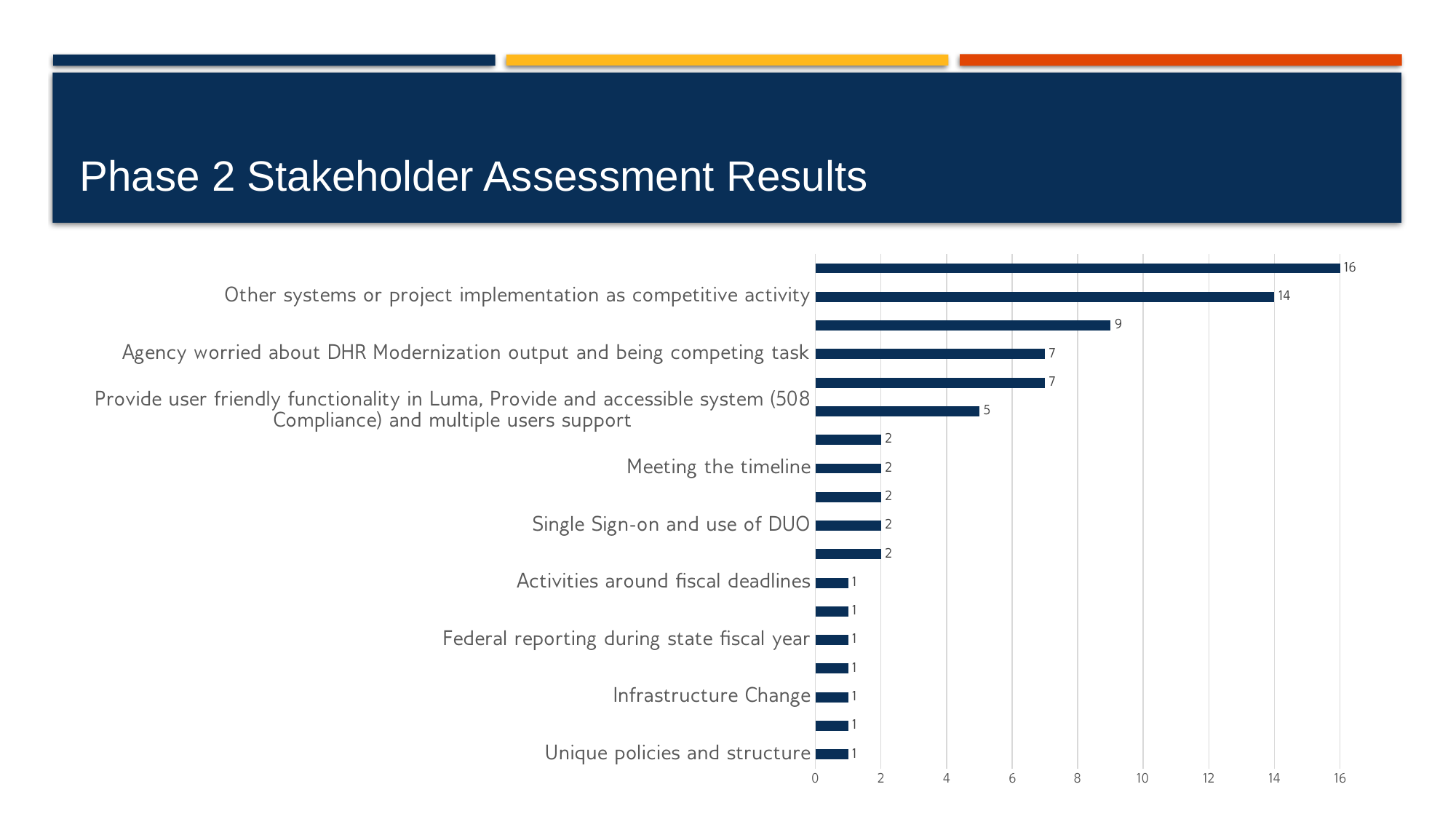

# Phase 2 Stakeholder Assessment Results

### Chart

| Category | Count |
|---|---|
| Unique policies and structure | 1.0 |
| Poor learning experience | 1.0 |
| Infrastructure Change | 1.0 |
| Fiscal year end | 1.0 |
| Federal reporting during state fiscal year | 1.0 |
| Employees with no access to internet | 1.0 |
| Activities around fiscal deadlines | 1.0 |
| Turnover and vacant positions | 2.0 |
| Single Sign-on and use of DUO | 2.0 |
| Personnel not knowing how to use a computer, phone or desk | 2.0 |
| Meeting the timeline | 2.0 |
| Back to school activities | 2.0 |
| Provide user friendly functionality in Luma, Provide and accessible system (508 Compliance) and multiple users support | 5.0 |
| COVID efforts | 7.0 |
| Agency worried about DHR Modernization output and being competing task | 7.0 |
| Changes in legislations - HB 316 and workload related to that | 9.0 |
| Other systems or project implementation as competitive activity | 14.0 |
| Agency high workload and concerns on meeting the timeline | 16.0 |